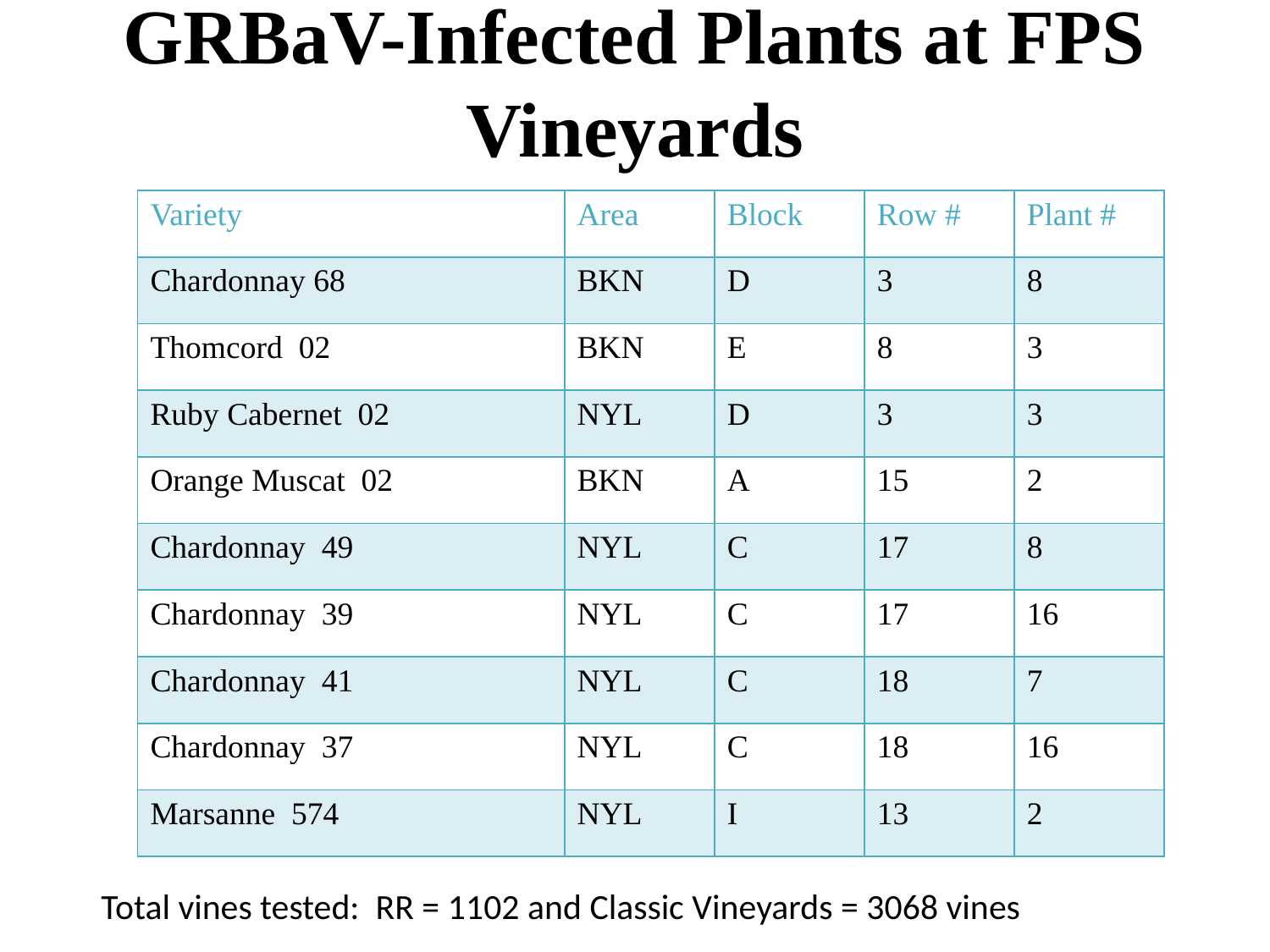

# GRBaV-Infected Plants at FPS Vineyards
| Variety | Area | Block | Row # | Plant # |
| --- | --- | --- | --- | --- |
| Chardonnay 68 | BKN | D | 3 | 8 |
| Thomcord 02 | BKN | E | 8 | 3 |
| Ruby Cabernet 02 | NYL | D | 3 | 3 |
| Orange Muscat 02 | BKN | A | 15 | 2 |
| Chardonnay 49 | NYL | C | 17 | 8 |
| Chardonnay 39 | NYL | C | 17 | 16 |
| Chardonnay 41 | NYL | C | 18 | 7 |
| Chardonnay 37 | NYL | C | 18 | 16 |
| Marsanne 574 | NYL | I | 13 | 2 |
Total vines tested:  RR = 1102 and Classic Vineyards = 3068 vines